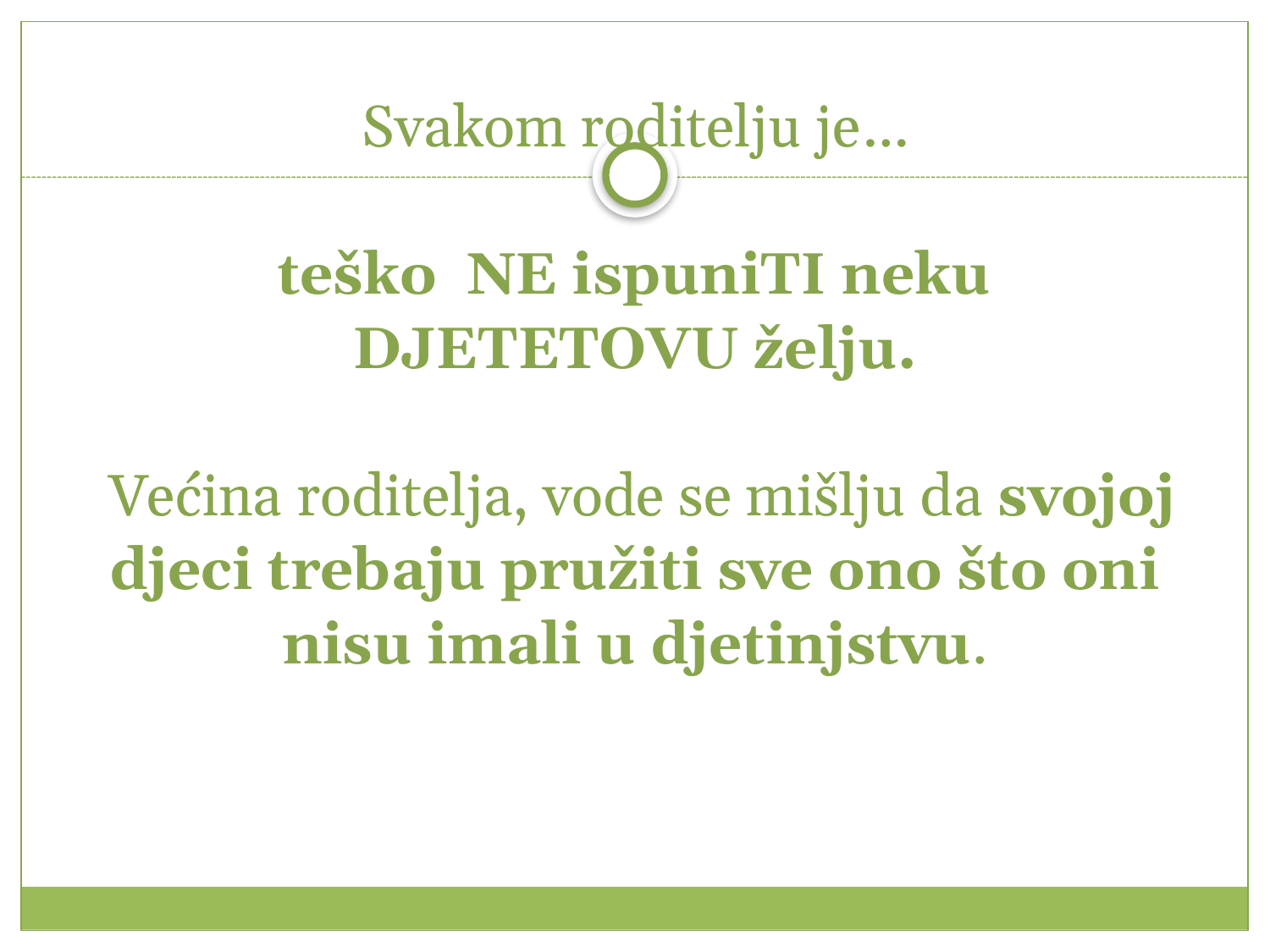

# Svakom roditelju je… teško  NE ispuniTI neku  DJETETOVU želju. Većina roditelja, vode se mišlju da svojoj djeci trebaju pružiti sve ono što oni nisu imali u djetinjstvu.